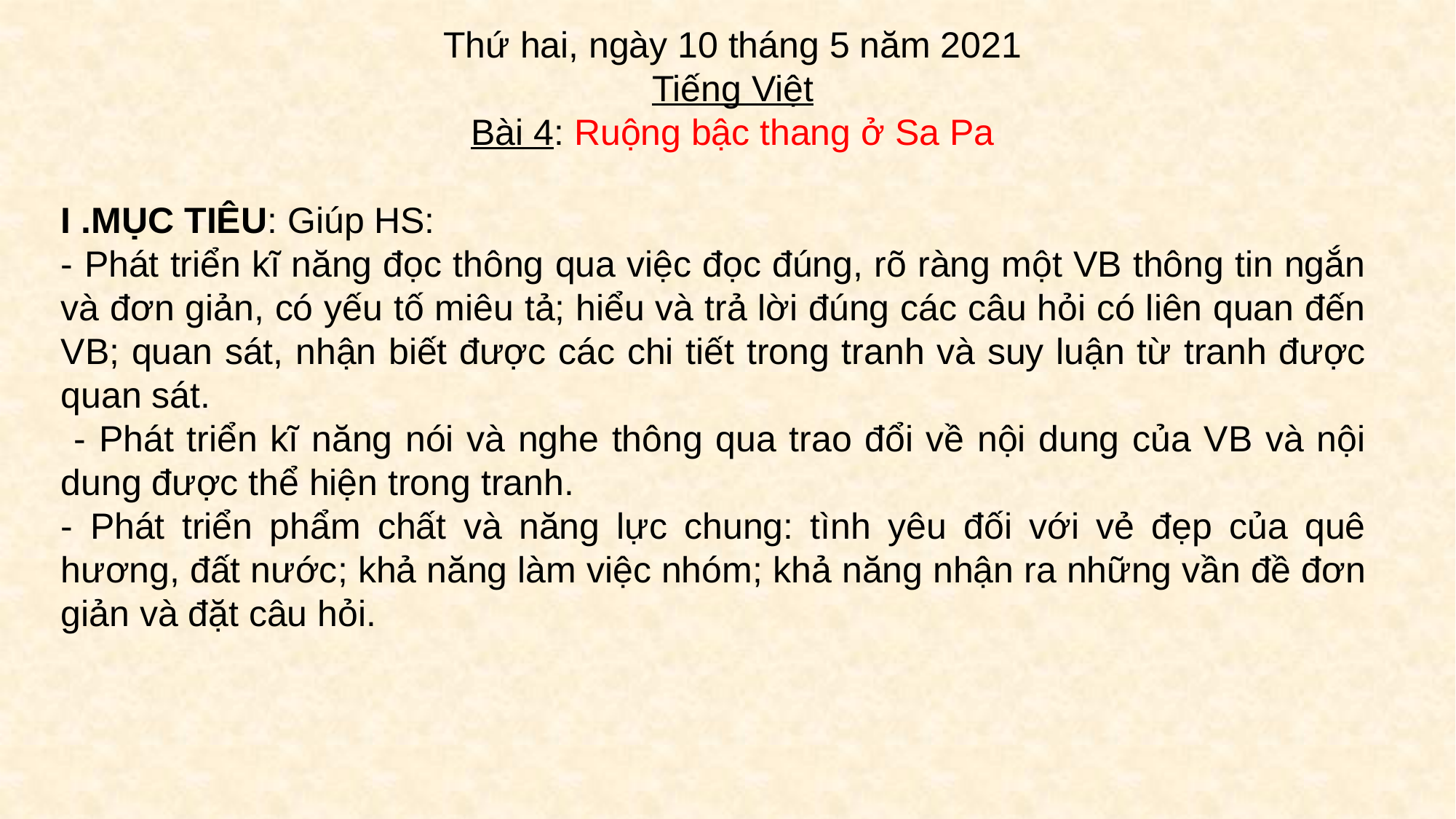

Thứ hai, ngày 10 tháng 5 năm 2021
Tiếng Việt
Bài 4: Ruộng bậc thang ở Sa Pa
I .MỤC TIÊU: Giúp HS:
- Phát triển kĩ năng đọc thông qua việc đọc đúng, rõ ràng một VB thông tin ngắn và đơn giản, có yếu tố miêu tả; hiểu và trả lời đúng các câu hỏi có liên quan đến VB; quan sát, nhận biết được các chi tiết trong tranh và suy luận từ tranh được quan sát.
 - Phát triển kĩ năng nói và nghe thông qua trao đổi về nội dung của VB và nội dung được thể hiện trong tranh.
- Phát triển phẩm chất và năng lực chung: tình yêu đối với vẻ đẹp của quê hương, đất nước; khả năng làm việc nhóm; khả năng nhận ra những vần đề đơn giản và đặt câu hỏi.